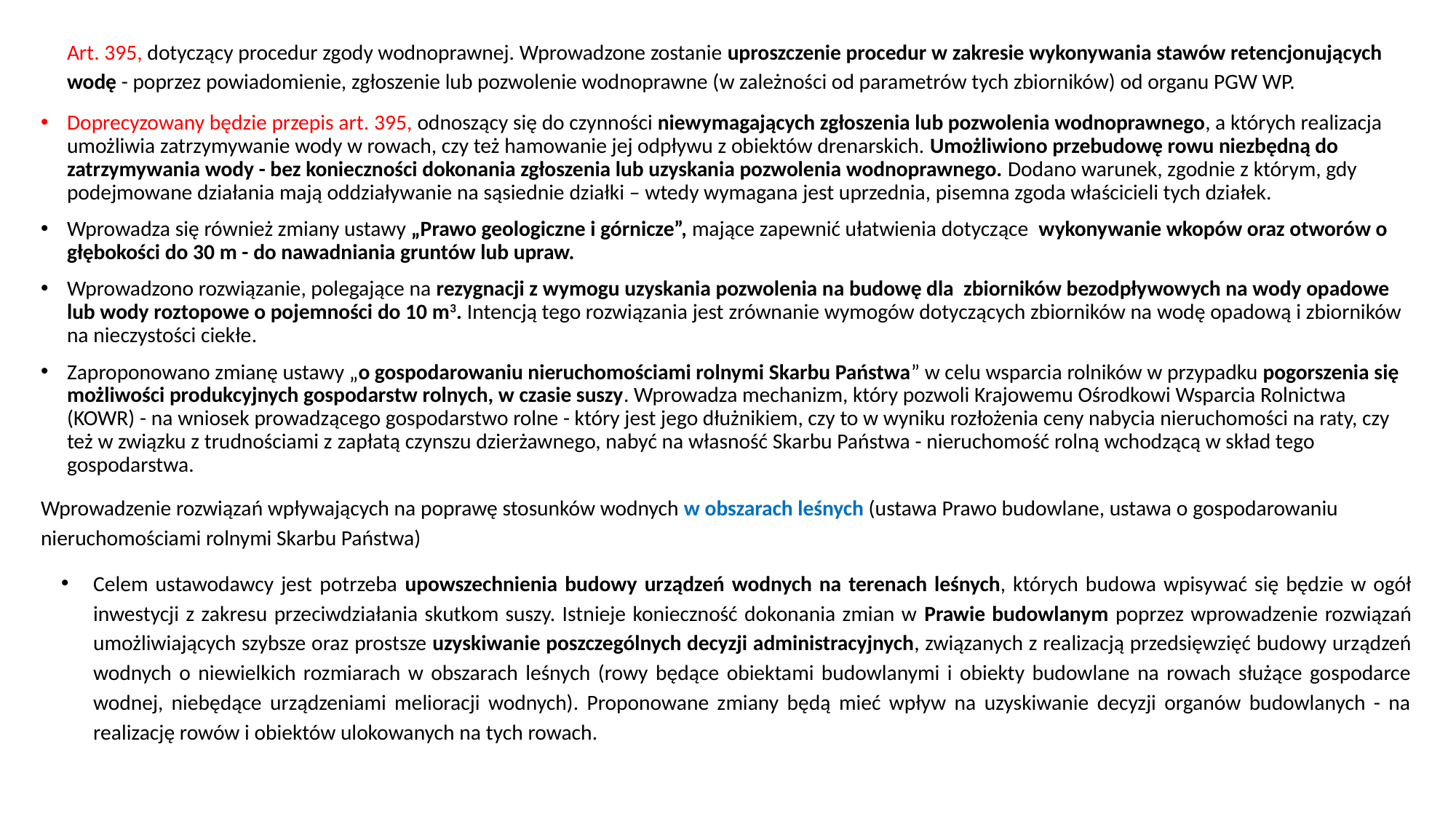

Art. 395, dotyczący procedur zgody wodnoprawnej. Wprowadzone zostanie uproszczenie procedur w zakresie wykonywania stawów retencjonujących wodę - poprzez powiadomienie, zgłoszenie lub pozwolenie wodnoprawne (w zależności od parametrów tych zbiorników) od organu PGW WP.
Doprecyzowany będzie przepis art. 395, odnoszący się do czynności niewymagających zgłoszenia lub pozwolenia wodnoprawnego, a których realizacja umożliwia zatrzymywanie wody w rowach, czy też hamowanie jej odpływu z obiektów drenarskich. Umożliwiono przebudowę rowu niezbędną do zatrzymywania wody - bez konieczności dokonania zgłoszenia lub uzyskania pozwolenia wodnoprawnego. Dodano warunek, zgodnie z którym, gdy podejmowane działania mają oddziaływanie na sąsiednie działki – wtedy wymagana jest uprzednia, pisemna zgoda właścicieli tych działek.
Wprowadza się również zmiany ustawy „Prawo geologiczne i górnicze”, mające zapewnić ułatwienia dotyczące  wykonywanie wkopów oraz otworów o głębokości do 30 m - do nawadniania gruntów lub upraw.
Wprowadzono rozwiązanie, polegające na rezygnacji z wymogu uzyskania pozwolenia na budowę dla  zbiorników bezodpływowych na wody opadowe lub wody roztopowe o pojemności do 10 m3. Intencją tego rozwiązania jest zrównanie wymogów dotyczących zbiorników na wodę opadową i zbiorników na nieczystości ciekłe.
Zaproponowano zmianę ustawy „o gospodarowaniu nieruchomościami rolnymi Skarbu Państwa” w celu wsparcia rolników w przypadku pogorszenia się możliwości produkcyjnych gospodarstw rolnych, w czasie suszy. Wprowadza mechanizm, który pozwoli Krajowemu Ośrodkowi Wsparcia Rolnictwa (KOWR) - na wniosek prowadzącego gospodarstwo rolne - który jest jego dłużnikiem, czy to w wyniku rozłożenia ceny nabycia nieruchomości na raty, czy też w związku z trudnościami z zapłatą czynszu dzierżawnego, nabyć na własność Skarbu Państwa - nieruchomość rolną wchodzącą w skład tego gospodarstwa.
Wprowadzenie rozwiązań wpływających na poprawę stosunków wodnych w obszarach leśnych (ustawa Prawo budowlane, ustawa o gospodarowaniu nieruchomościami rolnymi Skarbu Państwa)
Celem ustawodawcy jest potrzeba upowszechnienia budowy urządzeń wodnych na terenach leśnych, których budowa wpisywać się będzie w ogół inwestycji z zakresu przeciwdziałania skutkom suszy. Istnieje konieczność dokonania zmian w Prawie budowlanym poprzez wprowadzenie rozwiązań umożliwiających szybsze oraz prostsze uzyskiwanie poszczególnych decyzji administracyjnych, związanych z realizacją przedsięwzięć budowy urządzeń wodnych o niewielkich rozmiarach w obszarach leśnych (rowy będące obiektami budowlanymi i obiekty budowlane na rowach służące gospodarce wodnej, niebędące urządzeniami melioracji wodnych). Proponowane zmiany będą mieć wpływ na uzyskiwanie decyzji organów budowlanych - na realizację rowów i obiektów ulokowanych na tych rowach.